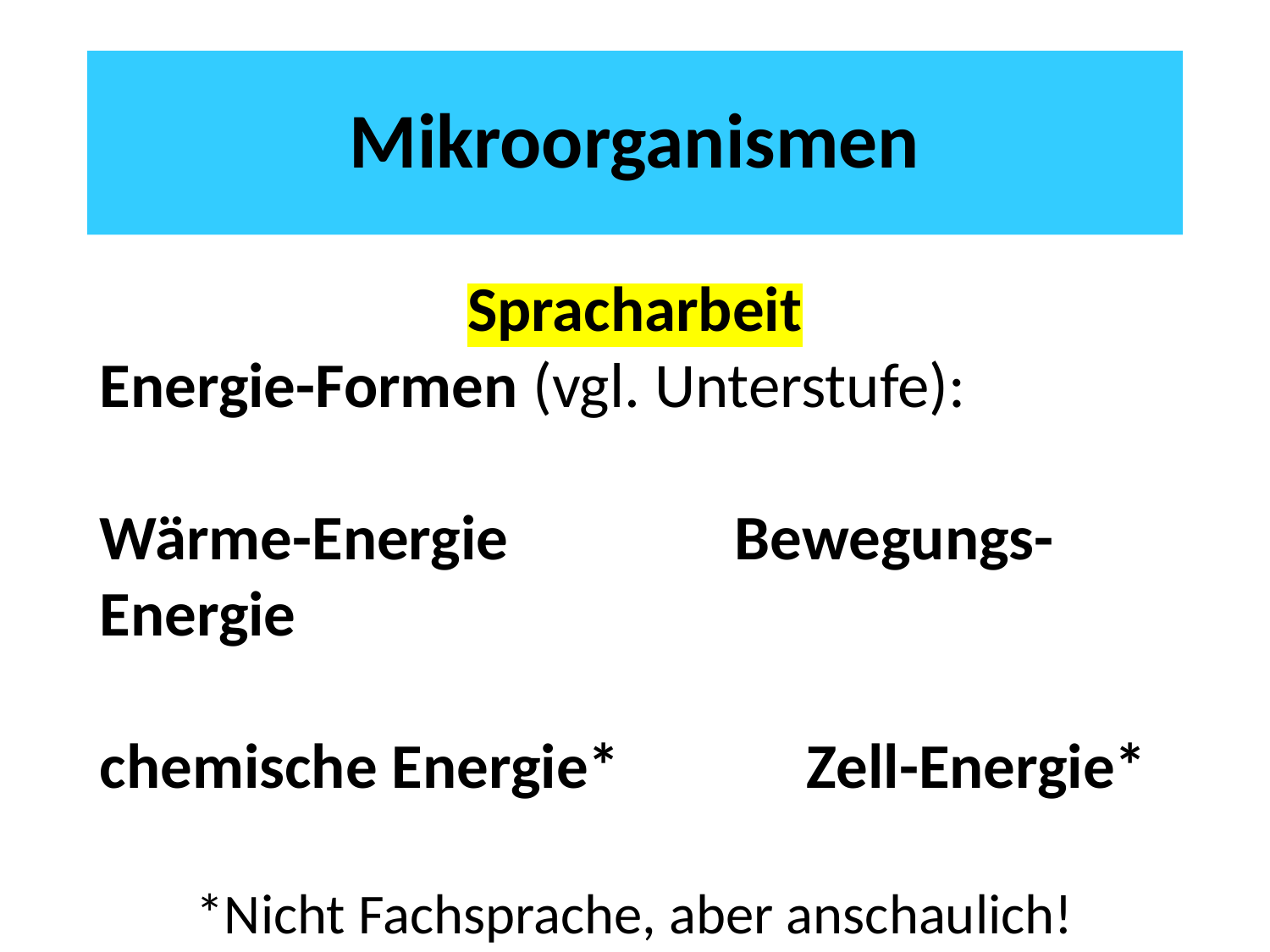

# Mikroorganismen
Spracharbeit
Energie-Formen (vgl. Unterstufe):

Wärme-Energie		Bewegungs-Energie

chemische Energie*	     Zell-Energie*

*Nicht Fachsprache, aber anschaulich!